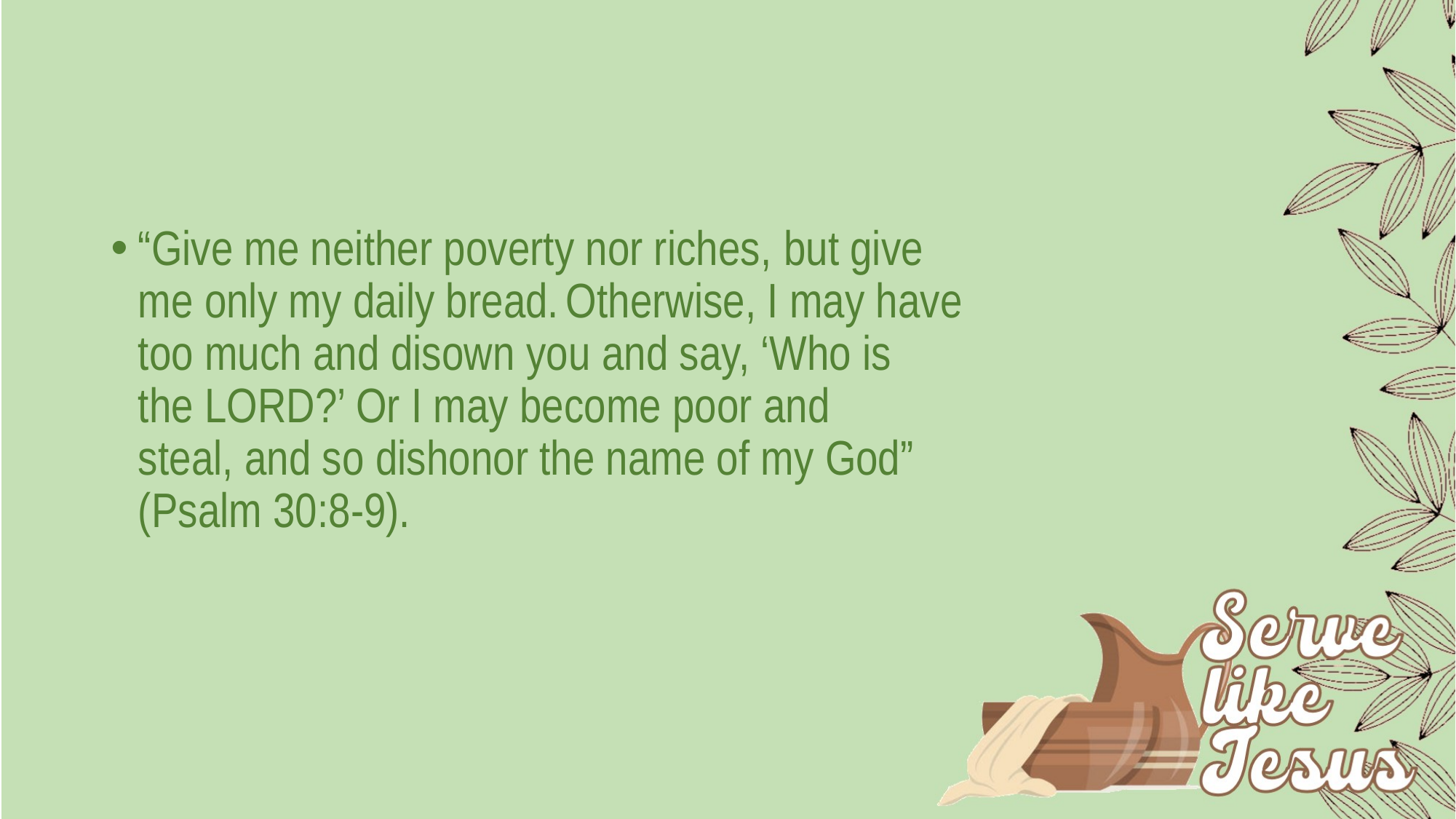

#
“Give me neither poverty nor riches, but give me only my daily bread. Otherwise, I may have too much and disown you and say, ‘Who is the Lord?’ Or I may become poor and steal, and so dishonor the name of my God” (Psalm 30:8-9).